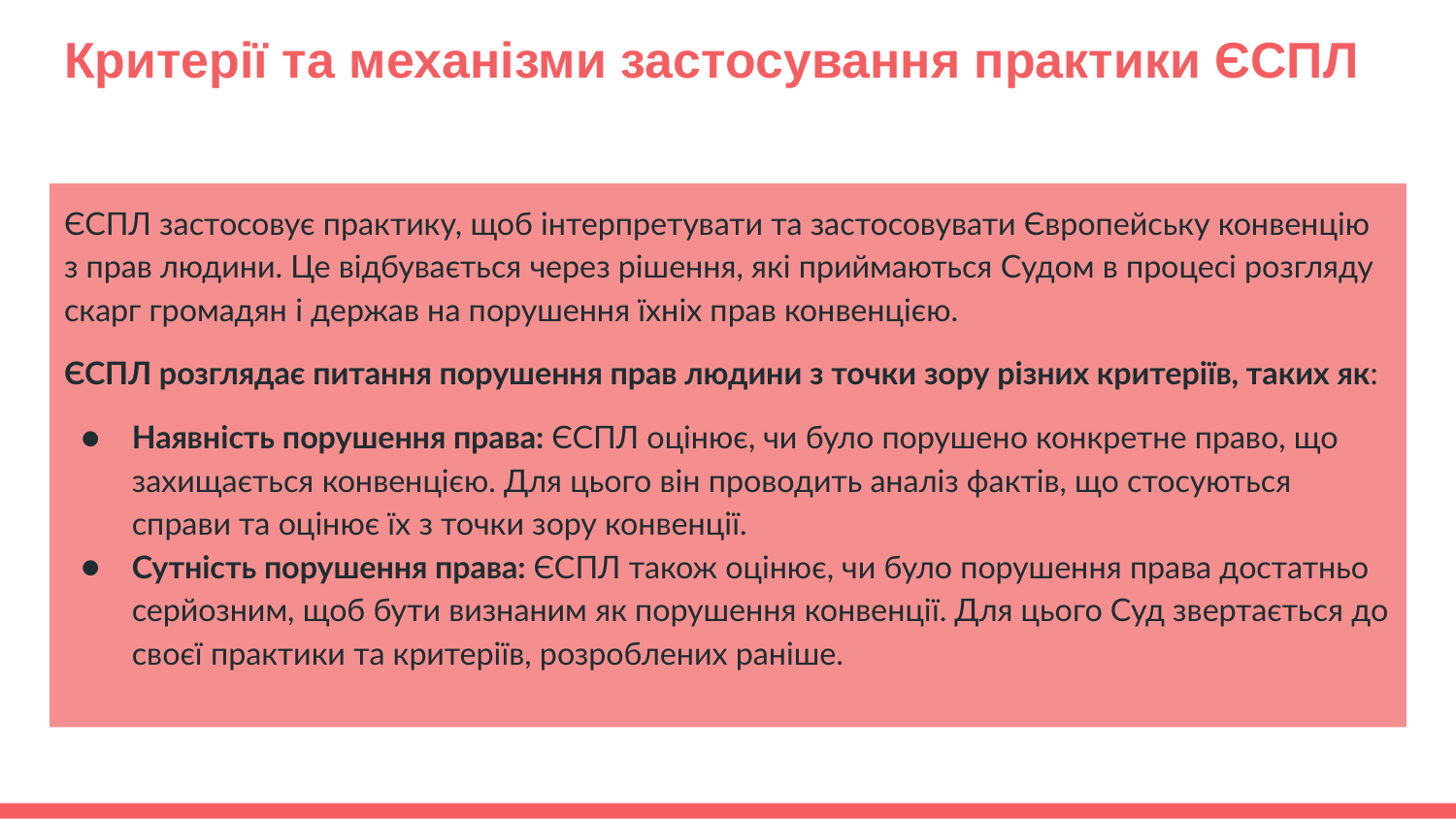

# Критерії та механізми застосування практики ЄСПЛ
ЄСПЛ застосовує практику, щоб інтерпретувати та застосовувати Європейську конвенцію з прав людини. Це відбувається через рішення, які приймаються Судом в процесі розгляду скарг громадян і держав на порушення їхніх прав конвенцією.
ЄСПЛ розглядає питання порушення прав людини з точки зору різних критеріїв, таких як:
Наявність порушення права: ЄСПЛ оцінює, чи було порушено конкретне право, що захищається конвенцією. Для цього він проводить аналіз фактів, що стосуються справи та оцінює їх з точки зору конвенції.
Сутність порушення права: ЄСПЛ також оцінює, чи було порушення права достатньо серйозним, щоб бути визнаним як порушення конвенції. Для цього Суд звертається до своєї практики та критеріїв, розроблених раніше.